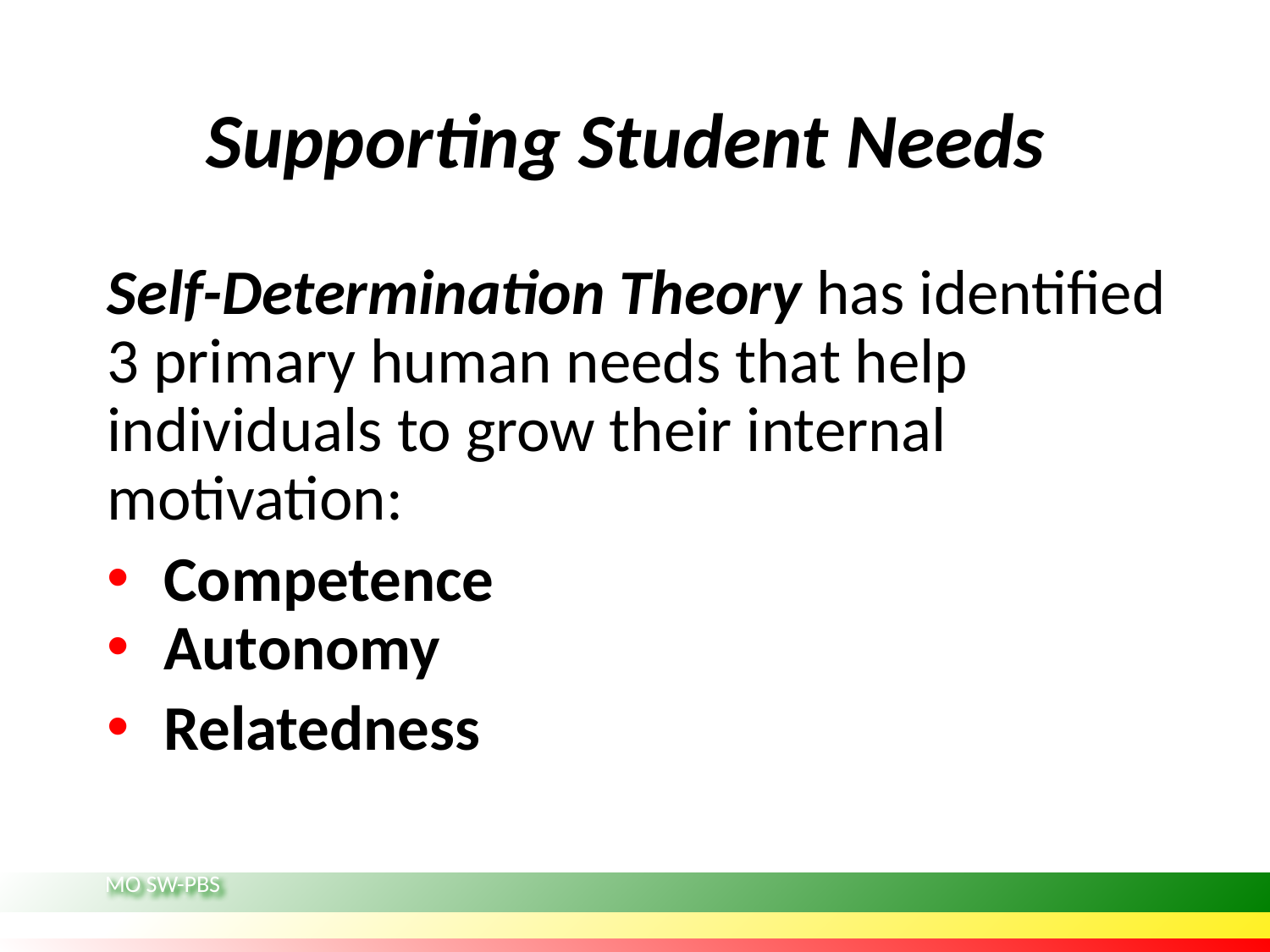

# Supporting Student Needs
Self-Determination Theory has identified 3 primary human needs that help individuals to grow their internal motivation:
Competence
Autonomy
Relatedness